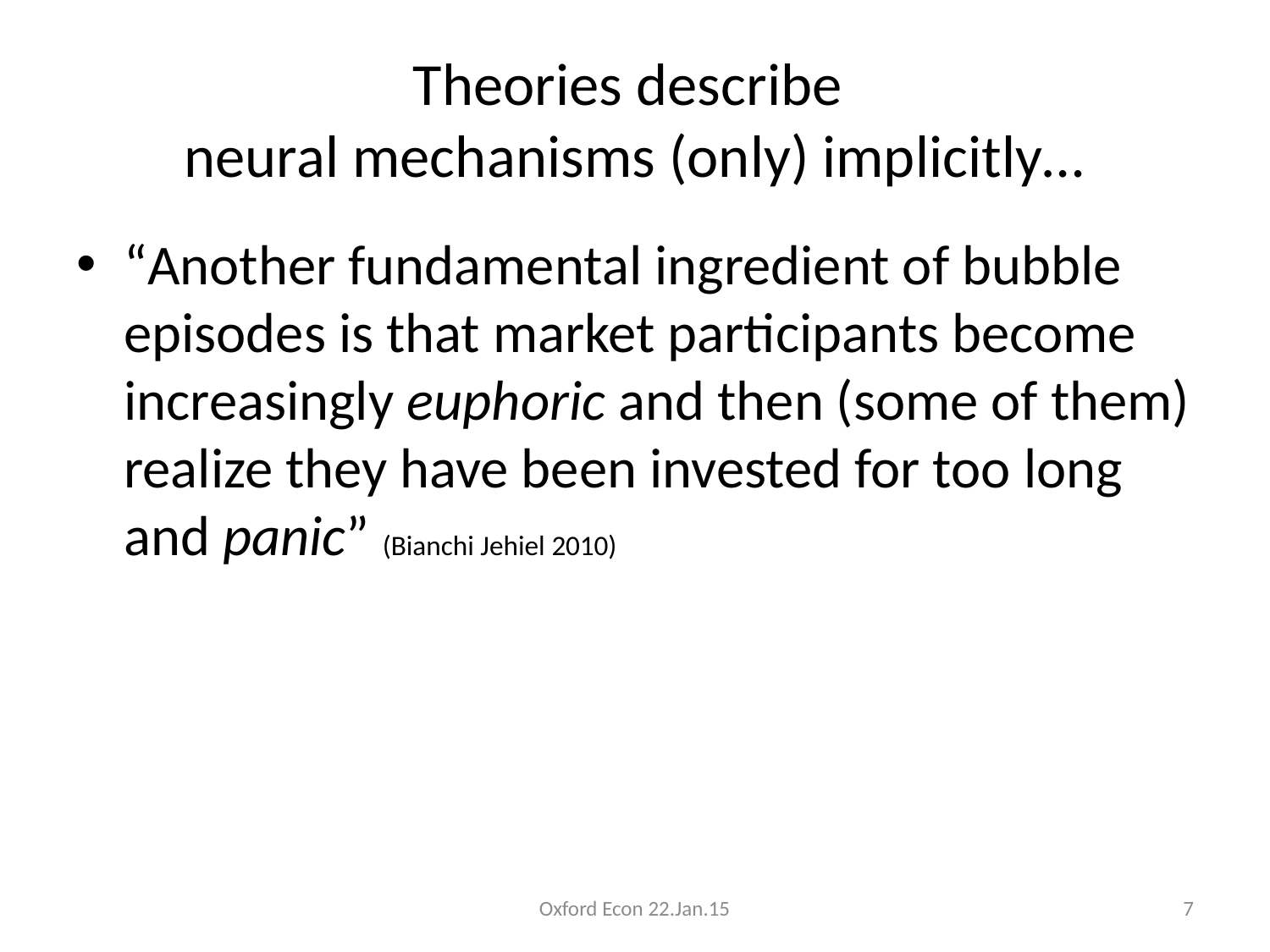

# Theories describe neural mechanisms (only) implicitly…
“Another fundamental ingredient of bubble episodes is that market participants become increasingly euphoric and then (some of them) realize they have been invested for too long and panic” (Bianchi Jehiel 2010)
Oxford Econ 22.Jan.15
7